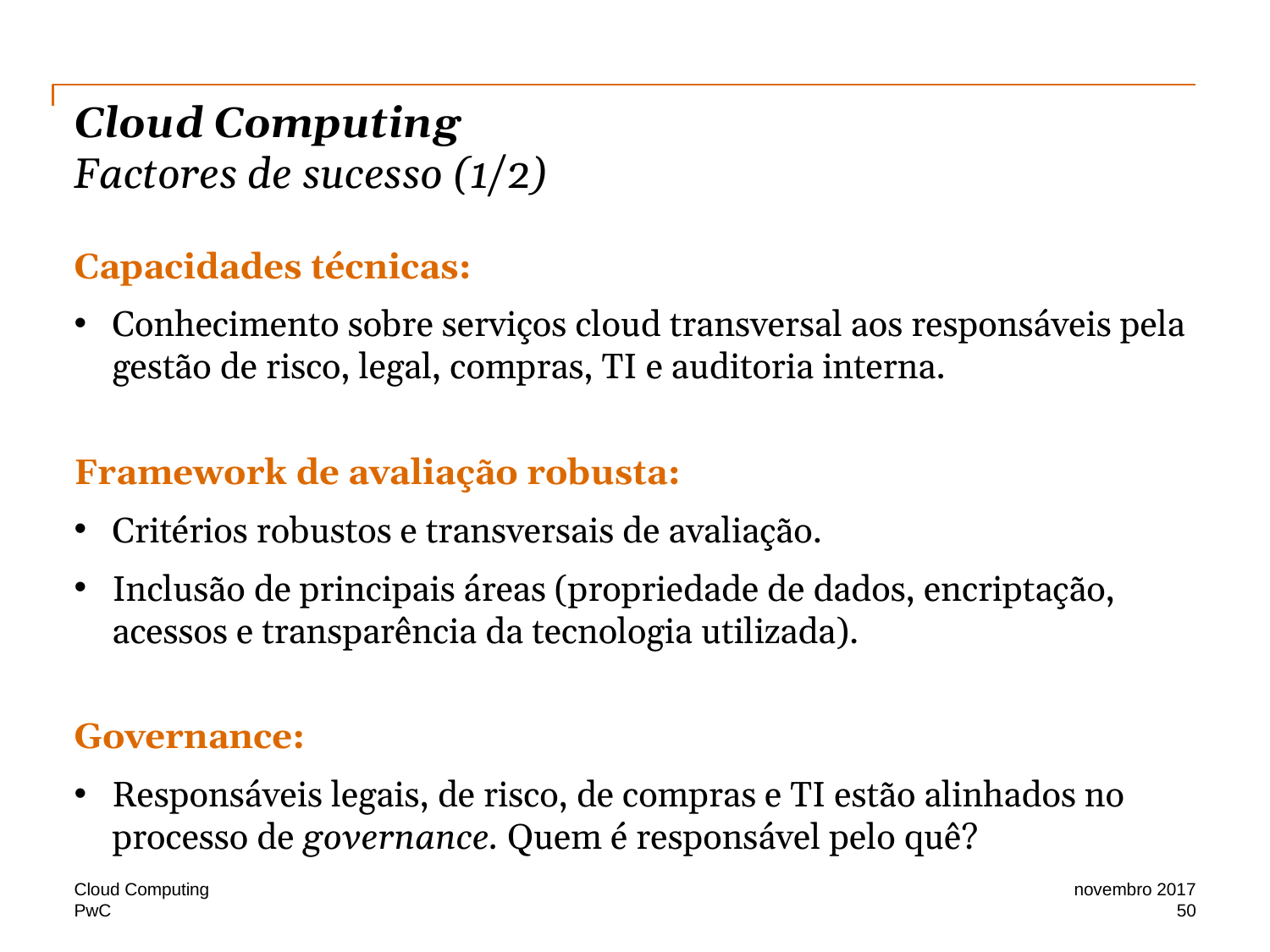

# Cloud Computing Factores de sucesso (1/2)
Capacidades técnicas:
Conhecimento sobre serviços cloud transversal aos responsáveis pela gestão de risco, legal, compras, TI e auditoria interna.

Framework de avaliação robusta:
Critérios robustos e transversais de avaliação.
Inclusão de principais áreas (propriedade de dados, encriptação, acessos e transparência da tecnologia utilizada).

Governance:
Responsáveis legais, de risco, de compras e TI estão alinhados no processo de governance. Quem é responsável pelo quê?
Cloud Computing
novembro 2017
50